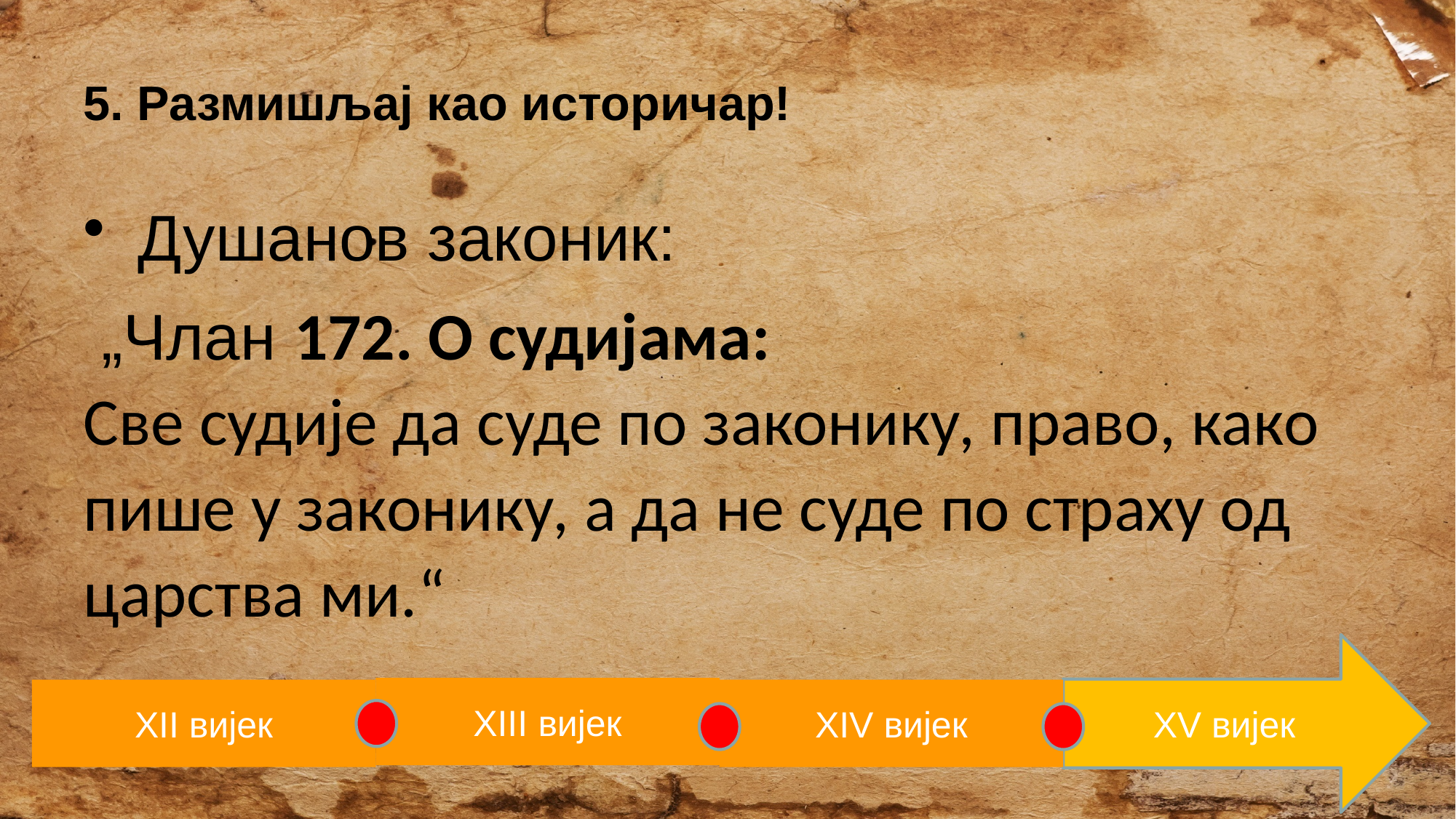

# 5. Размишљај као историчар!
Душанов законик:
 „Члан 172. О судијама:
Све судије да суде по законику, право, како пише у законику, а да не суде по страху од царства ми.“

XV вијек
XIII вијек
XII вијек
XIV вијек